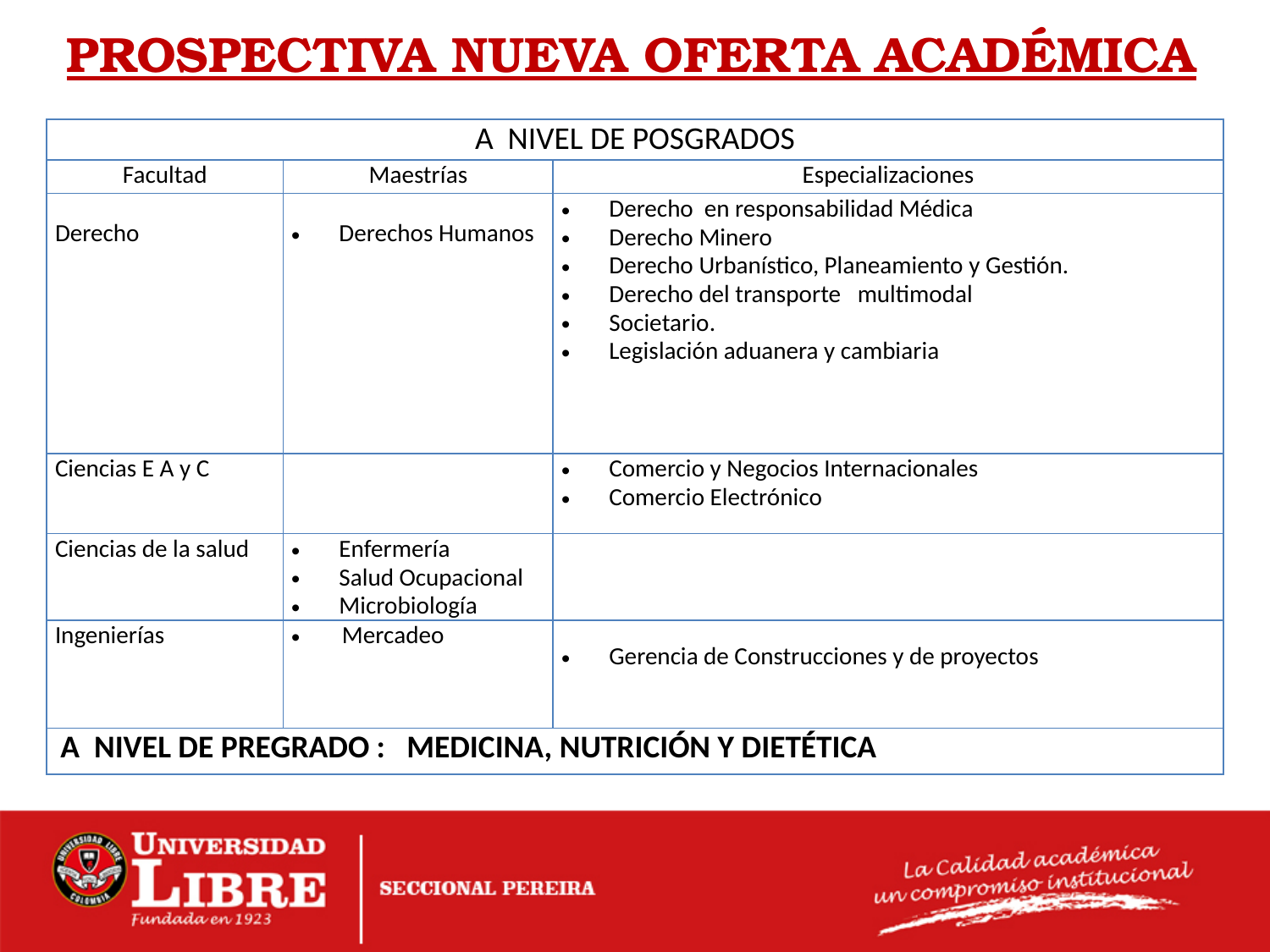

PROSPECTIVA NUEVA OFERTA ACADÉMICA
| A NIVEL DE POSGRADOS |  |  |
| --- | --- | --- |
| Facultad | Maestrías | Especializaciones |
| Derecho | Derechos Humanos | Derecho en responsabilidad Médica Derecho Minero Derecho Urbanístico, Planeamiento y Gestión. Derecho del transporte multimodal Societario. Legislación aduanera y cambiaria |
| Ciencias E A y C |  | Comercio y Negocios Internacionales Comercio Electrónico |
| Ciencias de la salud | Enfermería Salud Ocupacional Microbiología |  |
| Ingenierías | Mercadeo | Gerencia de Construcciones y de proyectos |
| A NIVEL DE PREGRADO : MEDICINA, NUTRICIÓN Y DIETÉTICA |  |  |